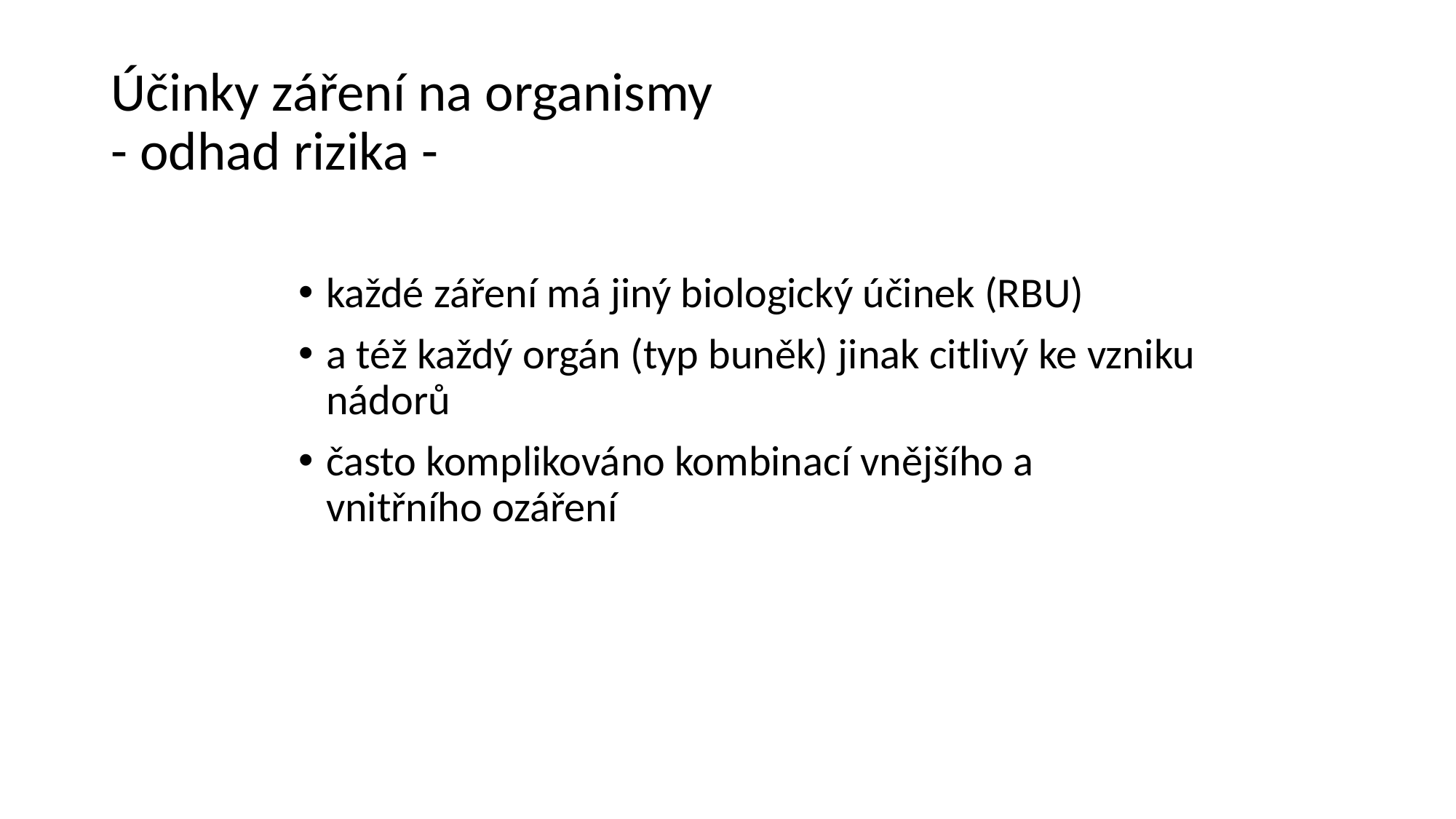

# Účinky záření na organismy - odhad rizika -

každé záření má jiný biologický účinek (RBU)
a též každý orgán (typ buněk) jinak citlivý ke vzniku nádorů
často komplikováno kombinací vnějšího a vnitřního ozáření